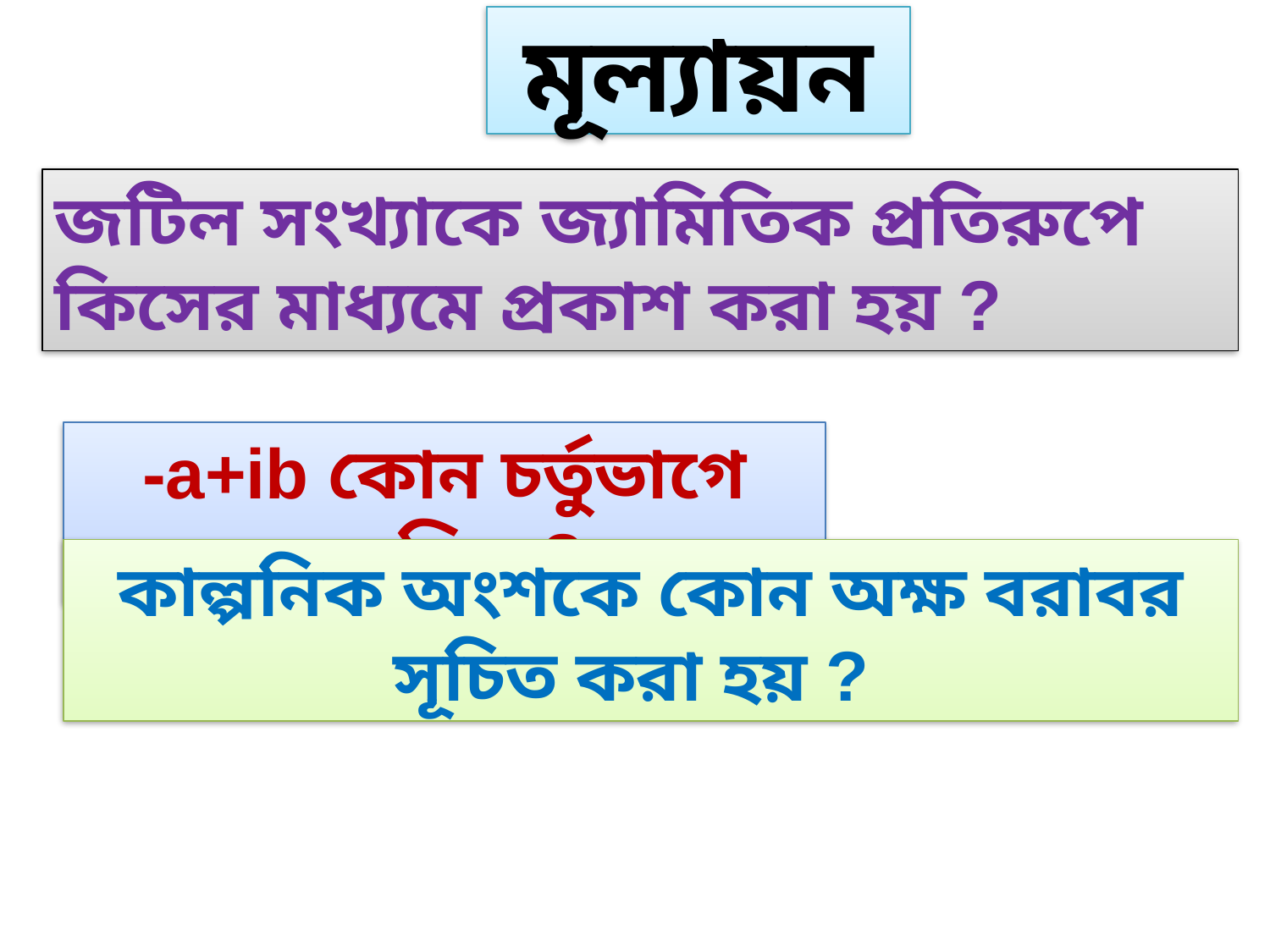

মূল্যায়ন
জটিল সংখ্যাকে জ্যামিতিক প্রতিরুপে কিসের মাধ্যমে প্রকাশ করা হয় ?
-a+ib কোন চর্তুভাগে অবস্থিত ?
কাল্পনিক অংশকে কোন অক্ষ বরাবর সূচিত করা হয় ?